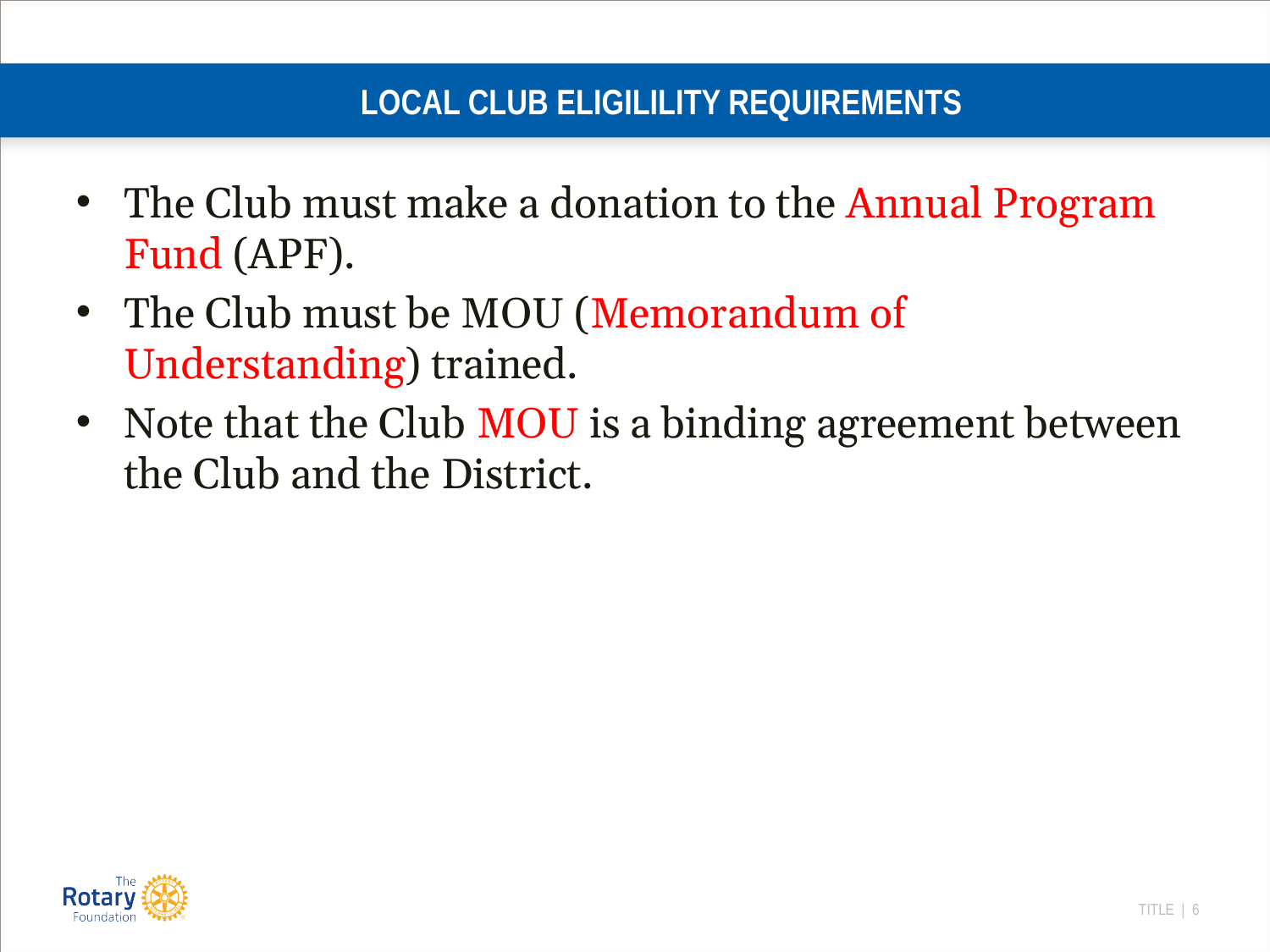

# LOCAL CLUB ELIGILILITY REQUIREMENTS
The Club must make a donation to the Annual Program Fund (APF).
The Club must be MOU (Memorandum of Understanding) trained.
Note that the Club MOU is a binding agreement between the Club and the District.